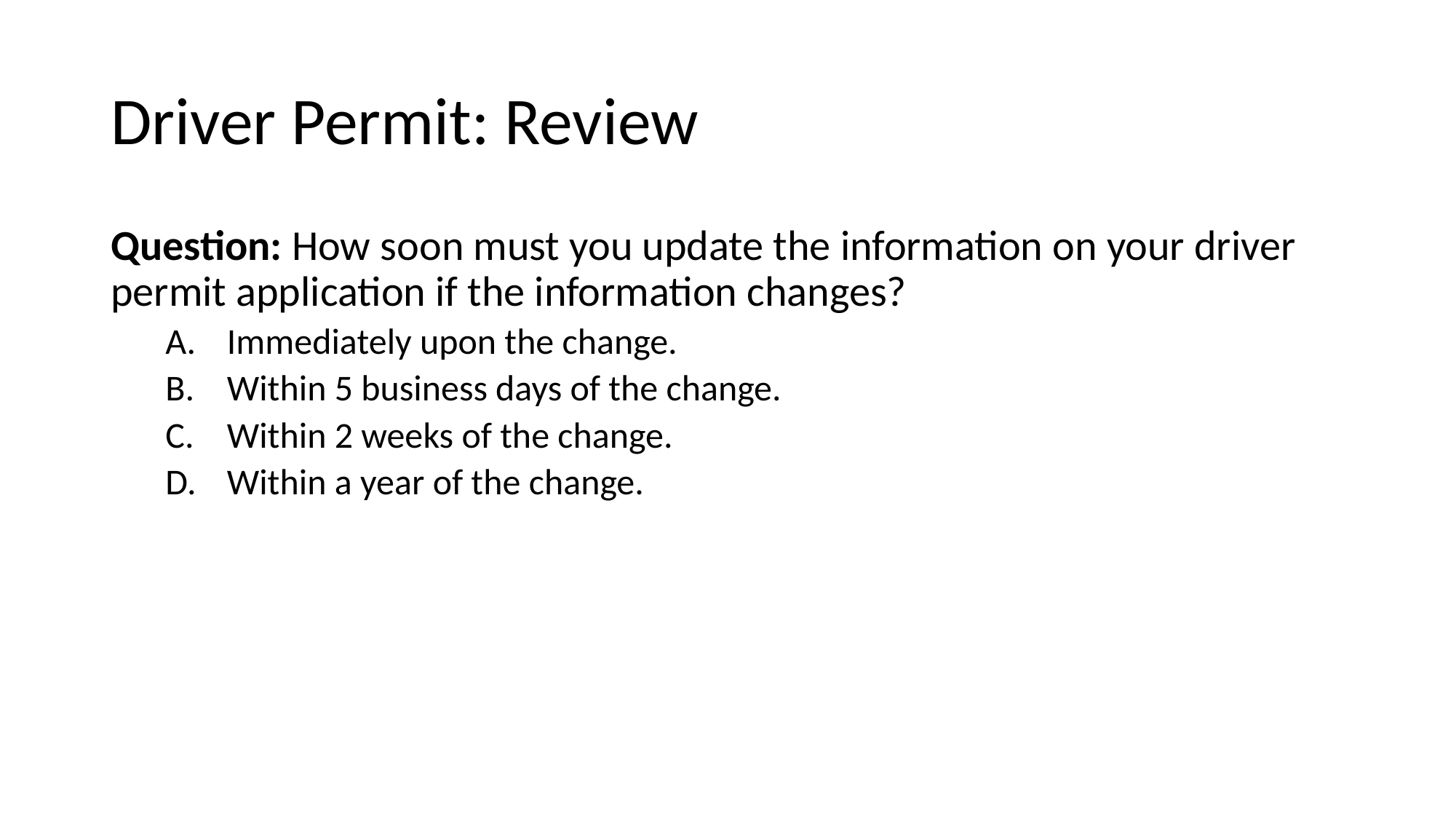

# Driver Permit: Review
Question: How soon must you update the information on your driver permit application if the information changes?
Immediately upon the change.
Within 5 business days of the change.
Within 2 weeks of the change.
Within a year of the change.